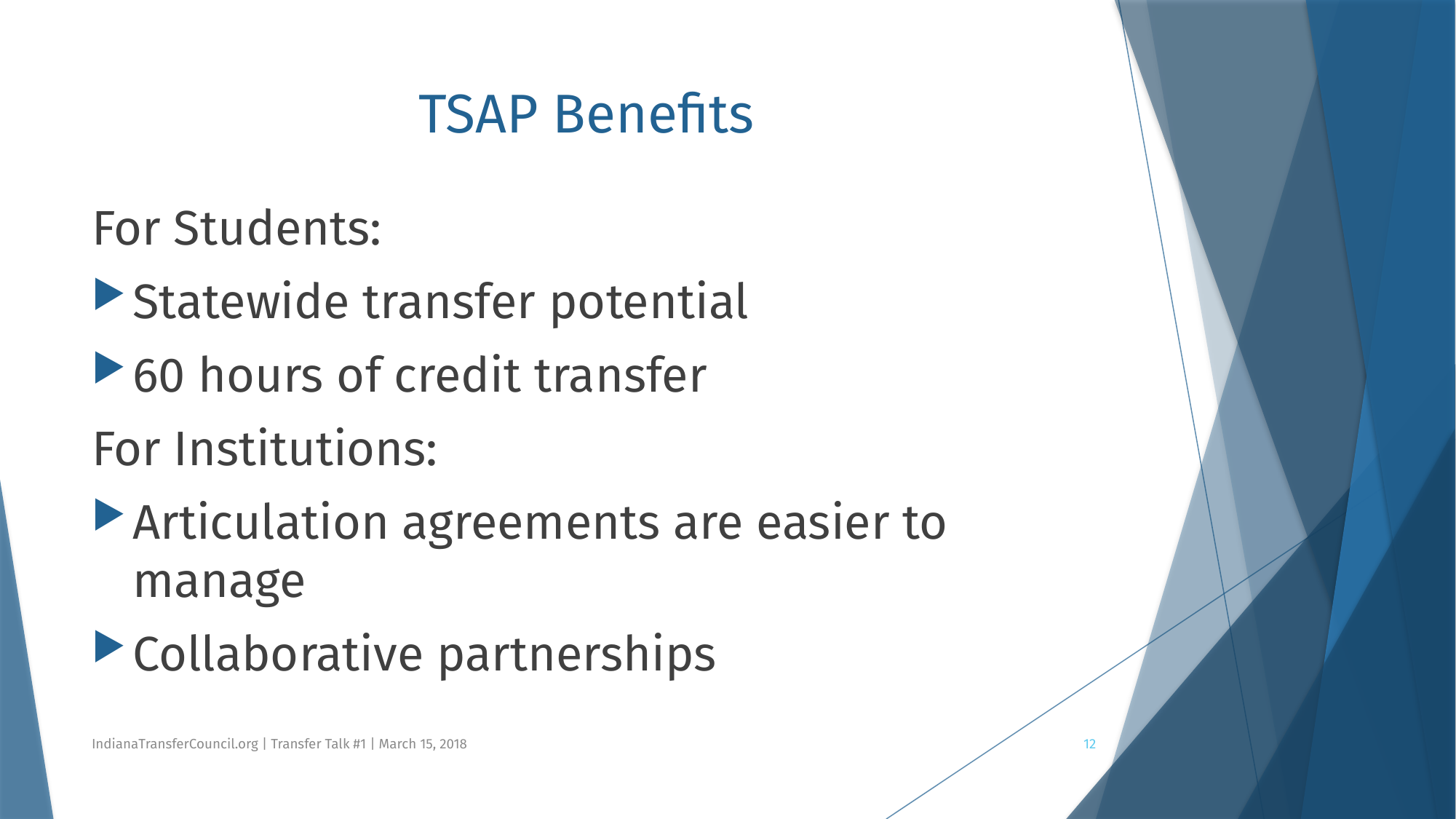

# TSAP Benefits
For Students:
Statewide transfer potential
60 hours of credit transfer
For Institutions:
Articulation agreements are easier to manage
Collaborative partnerships
IndianaTransferCouncil.org | Transfer Talk #1 | March 15, 2018
12